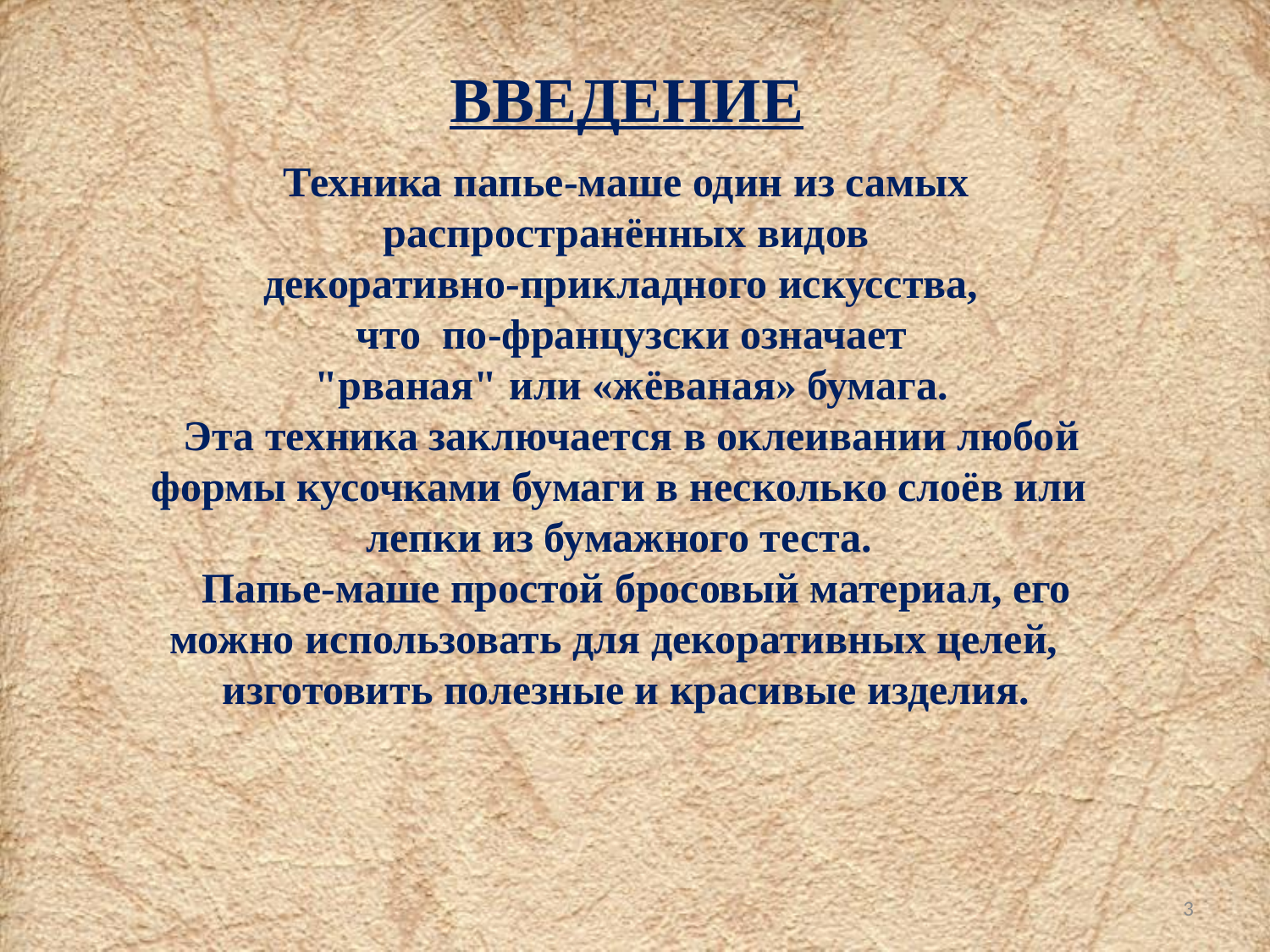

ВВЕДЕНИЕ
Техника папье-маше один из самых
распространённых видов
декоративно-прикладного искусства,
что  по-французски означает
 "рваная" или «жёваная» бумага.
Эта техника заключается в оклеивании любой формы кусочками бумаги в несколько слоёв или лепки из бумажного теста.
 Папье-маше простой бросовый материал, его можно использовать для декоративных целей,
изготовить полезные и красивые изделия.

3